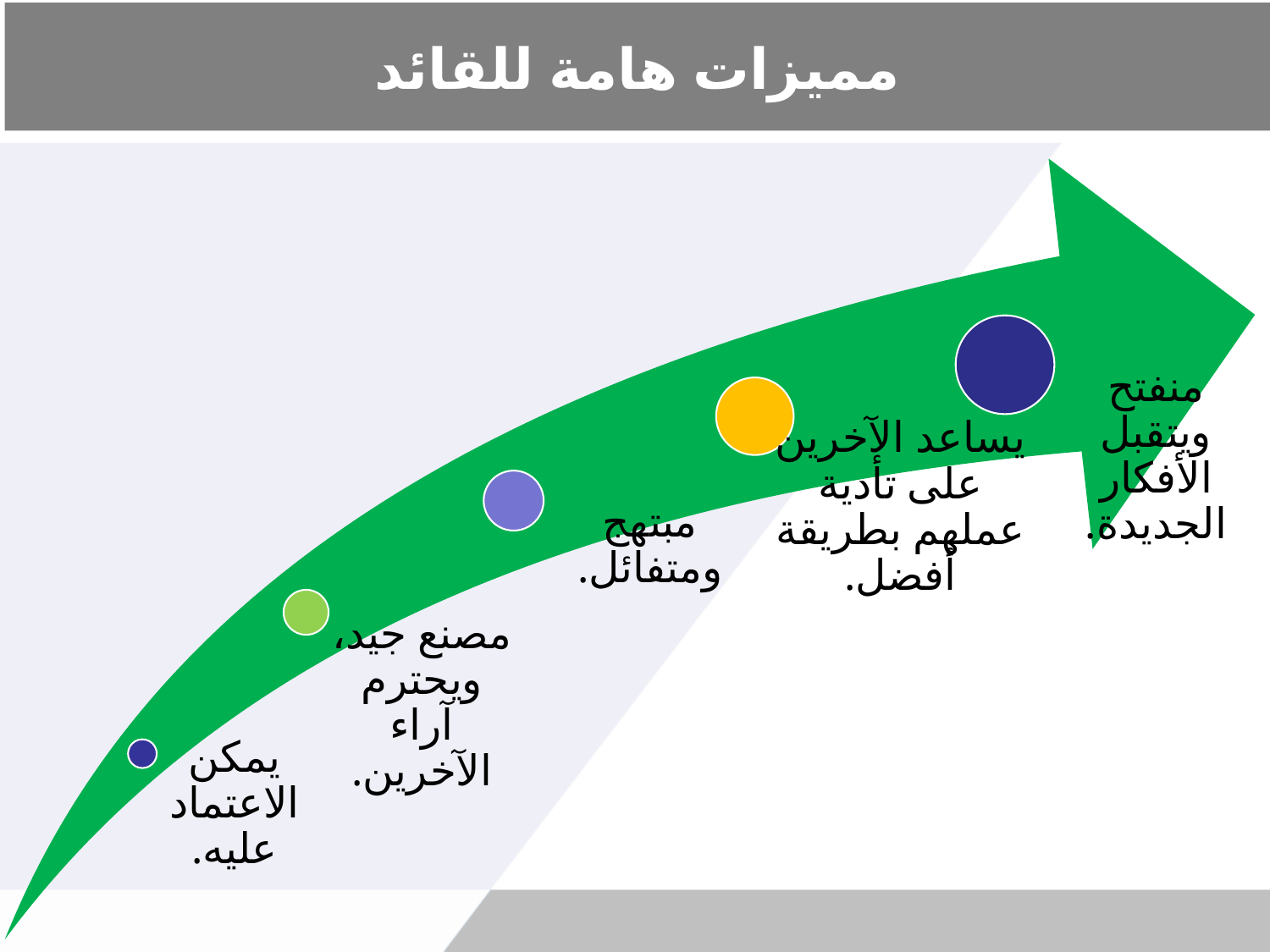

# مميزات هامة للقائد

منفتح ويتقبل الأفكار الجديدة.

يساعد الآخرين على تأدية عملهم بطريقة أفضل.

مبتهج ومتفائل.

مصنع جيد، ويحترم آراء الآخرين.
يمكن الاعتماد عليه.